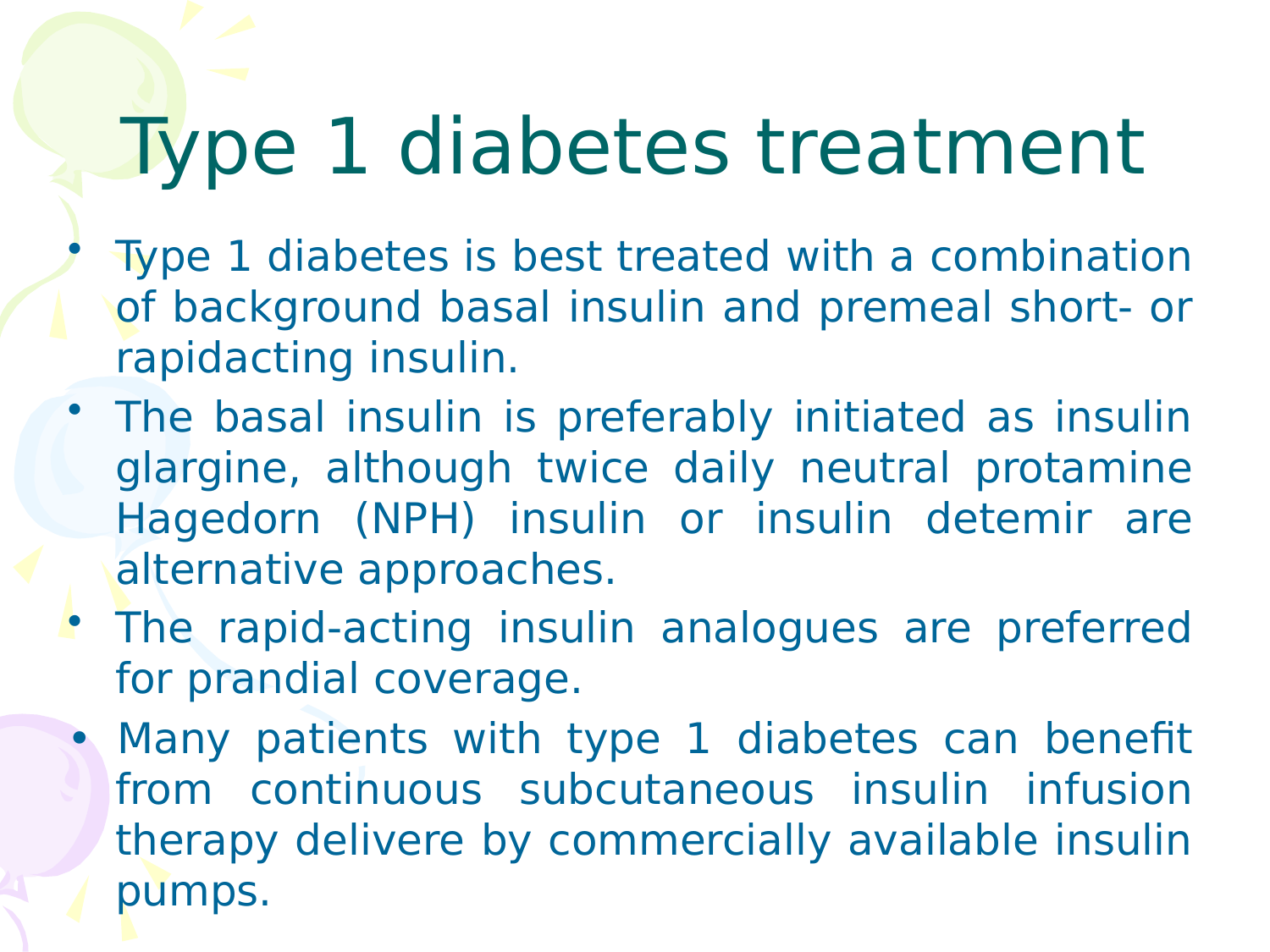

# Type 1 diabetes treatment
Type 1 diabetes is best treated with a combination of background basal insulin and premeal short- or rapidacting insulin.
The basal insulin is preferably initiated as insulin glargine, although twice daily neutral protamine Hagedorn (NPH) insulin or insulin detemir are alternative approaches.
The rapid-acting insulin analogues are preferred for prandial coverage.
• Many patients with type 1 diabetes can benefit from continuous subcutaneous insulin infusion therapy delivere by commercially available insulin pumps.